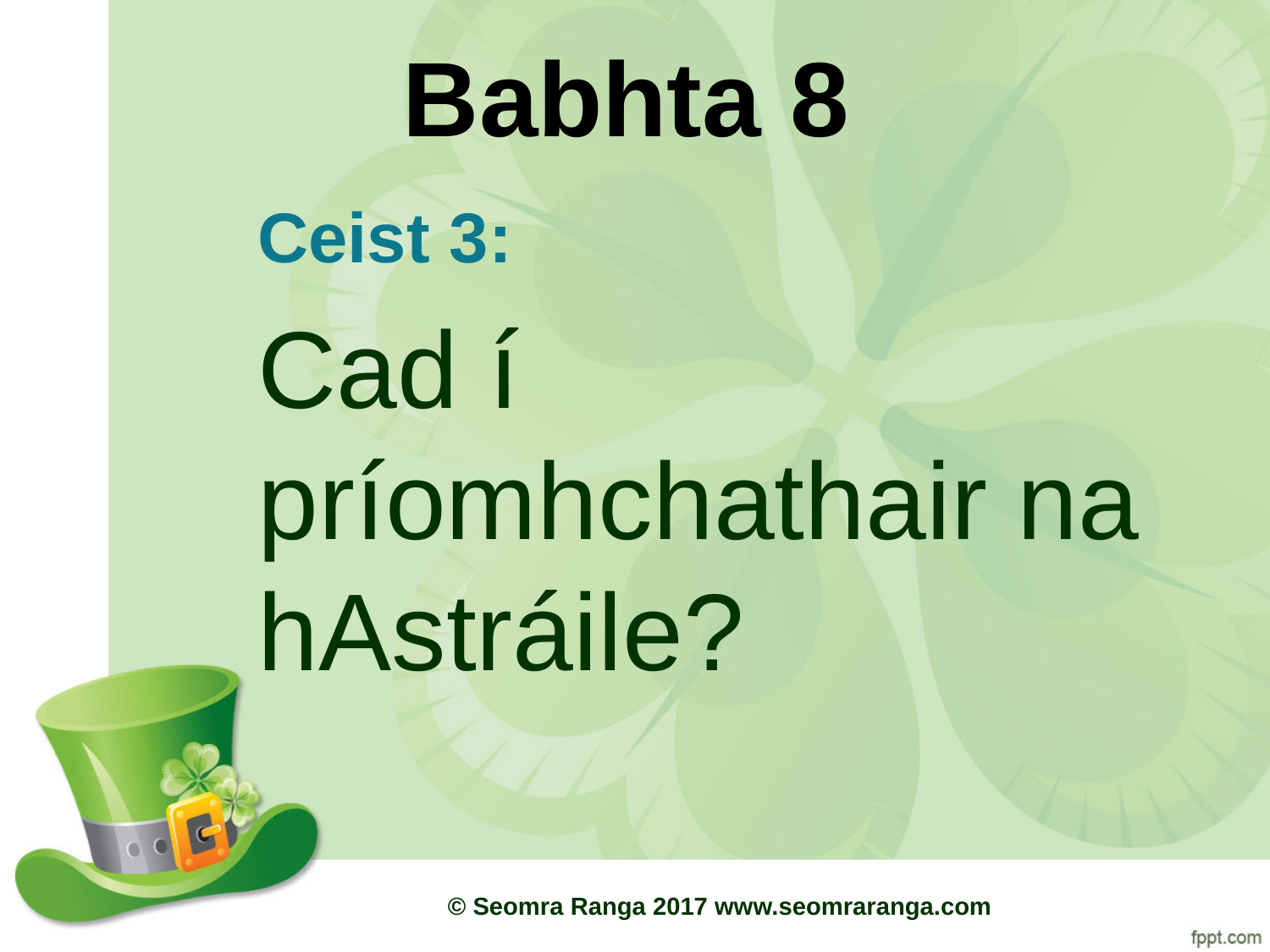

# Babhta 8
Ceist 3:
Cad í príomhchathair na hAstráile?
© Seomra Ranga 2017 www.seomraranga.com